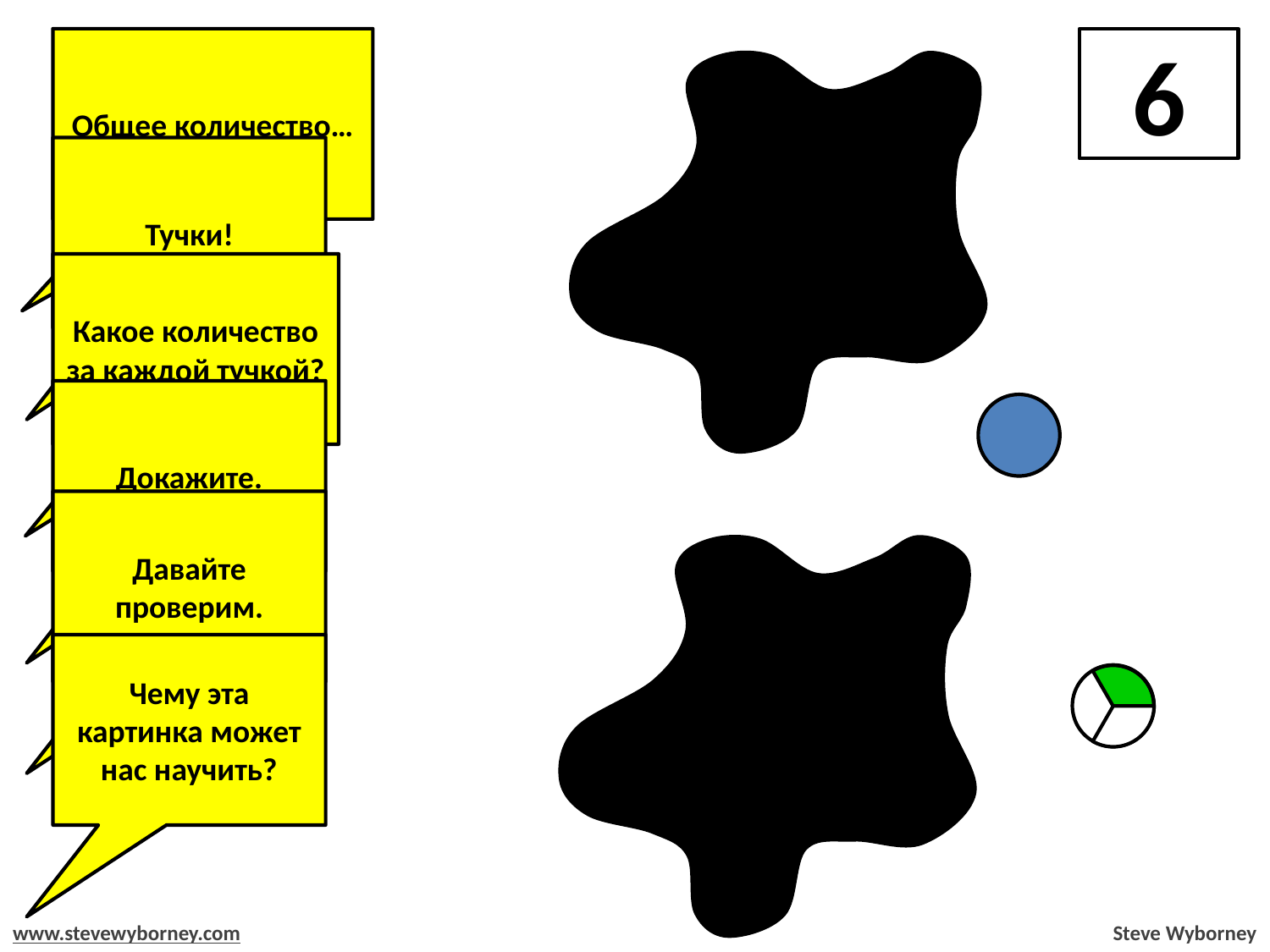

Общее количество…
6

Тучки!

Какое количество за каждой тучкой?
Докажите.

Давайте проверим.

Чему эта картинка может нас научить?

www.stevewyborney.com
Steve Wyborney